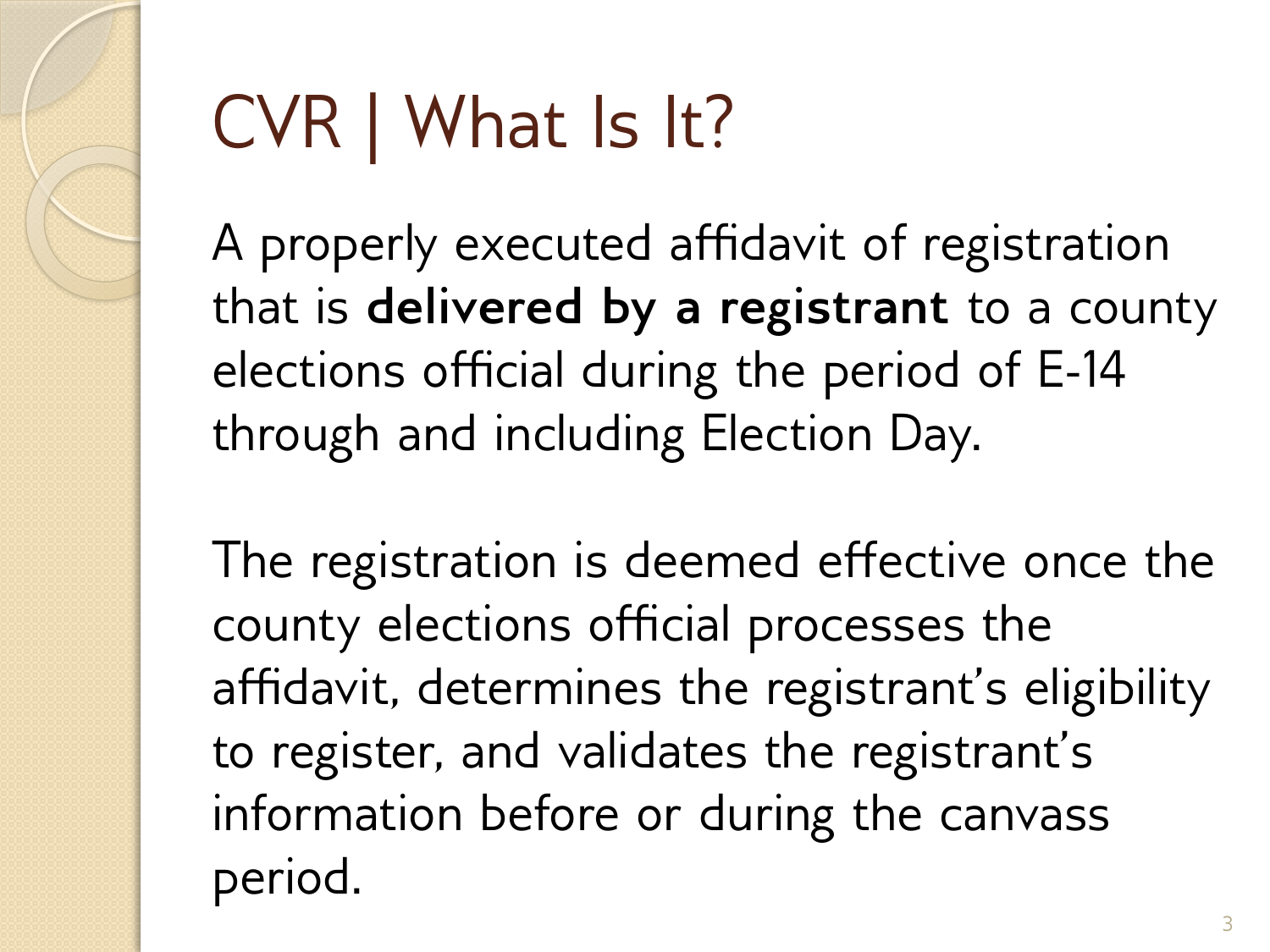

# CVR | What Is It?
A properly executed affidavit of registration that is delivered by a registrant to a county elections official during the period of E-14 through and including Election Day.

The registration is deemed effective once the county elections official processes the affidavit, determines the registrant’s eligibility to register, and validates the registrant’s information before or during the canvass period.

3